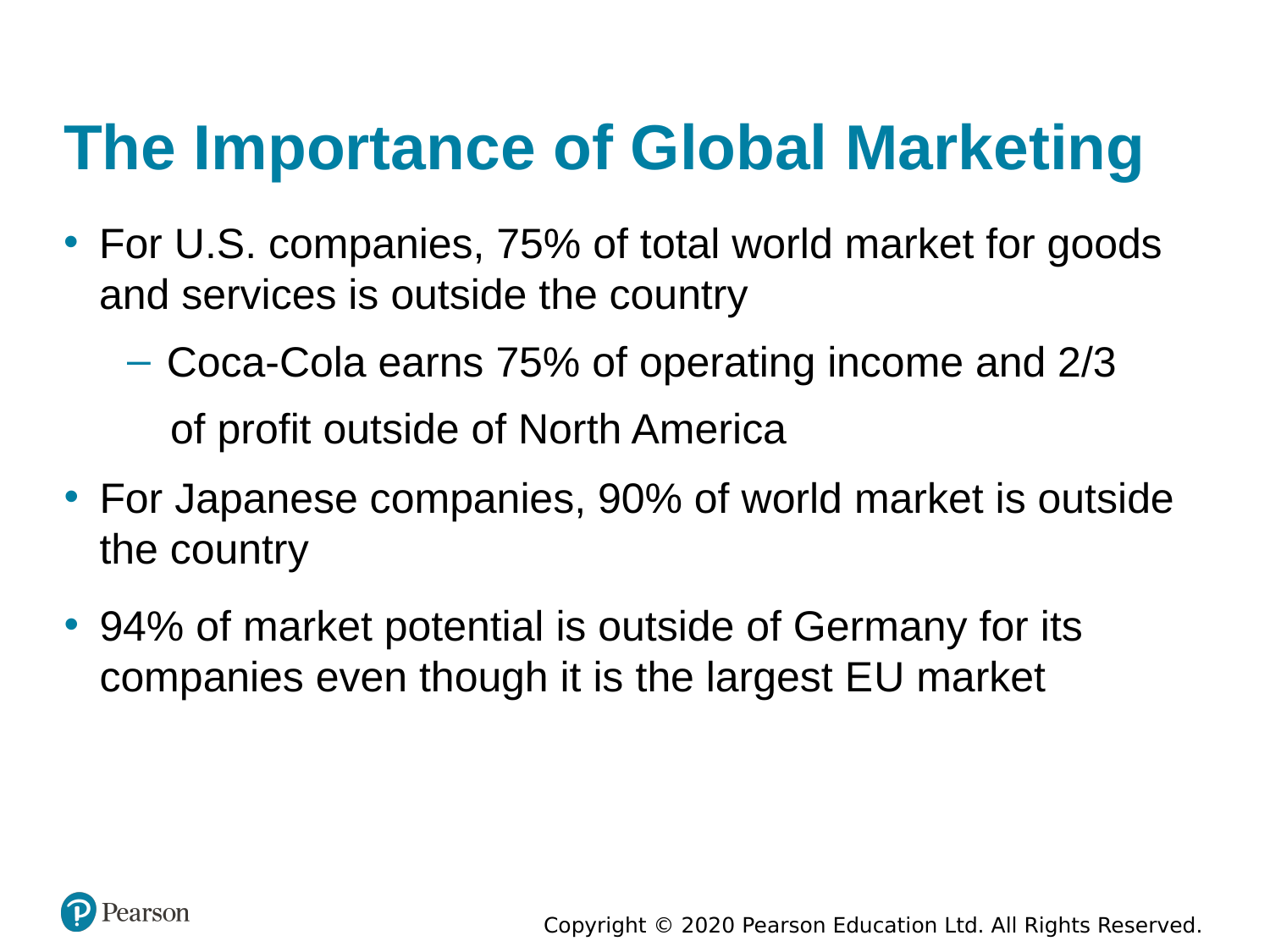

# The Importance of Global Marketing
For U.S. companies, 75% of total world market for goods and services is outside the country
Coca-Cola earns 75% of operating income and 2/3
of profit outside of North America
For Japanese companies, 90% of world market is outside the country
94% of market potential is outside of Germany for its companies even though it is the largest E U market